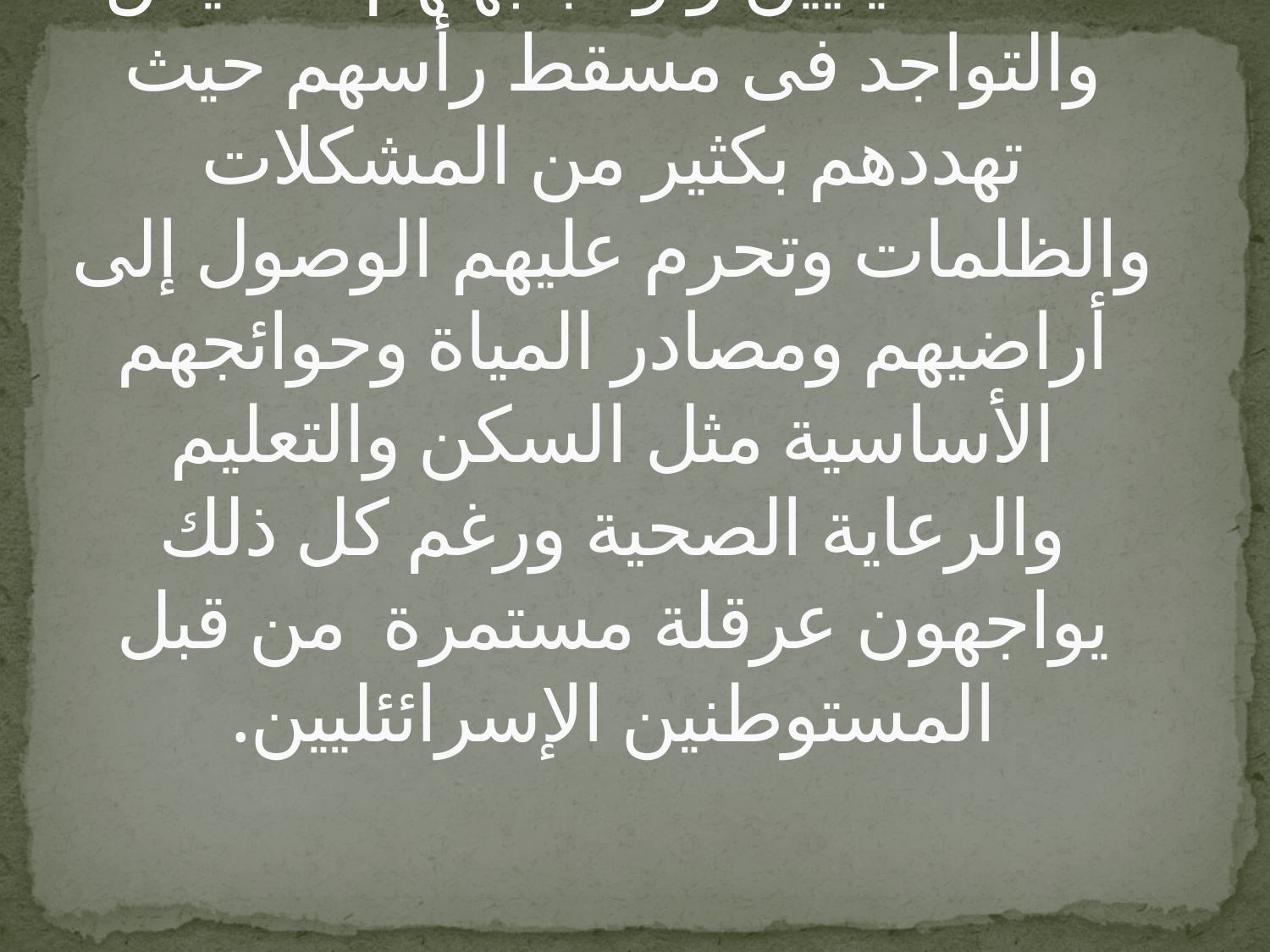

# وتصرح المسرحية عن حياة الفلسطينيين و ومجابهتهم للتعايش والتواجد فى مسقط رأسهم حيث تهددهم بكثير من المشكلات والظلمات وتحرم عليهم الوصول إلى أراضيهم ومصادر المياة وحوائجهم الأساسية مثل السكن والتعليم والرعاية الصحية ورغم كل ذلك يواجهون عرقلة مستمرة  من قبل المستوطنين الإسرائئليين.